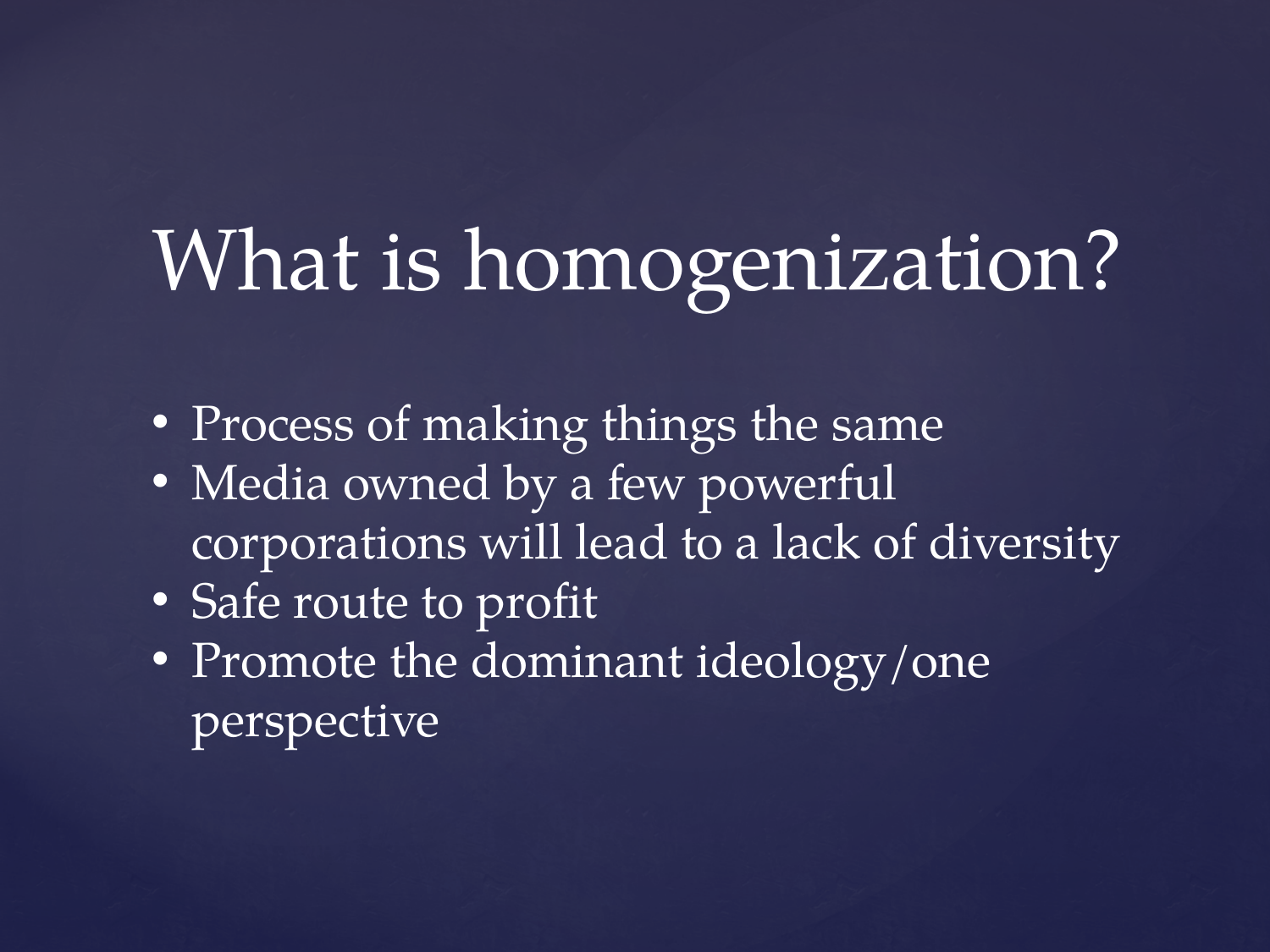

# What is homogenization?
Process of making things the same
Media owned by a few powerful corporations will lead to a lack of diversity
Safe route to profit
Promote the dominant ideology/one perspective